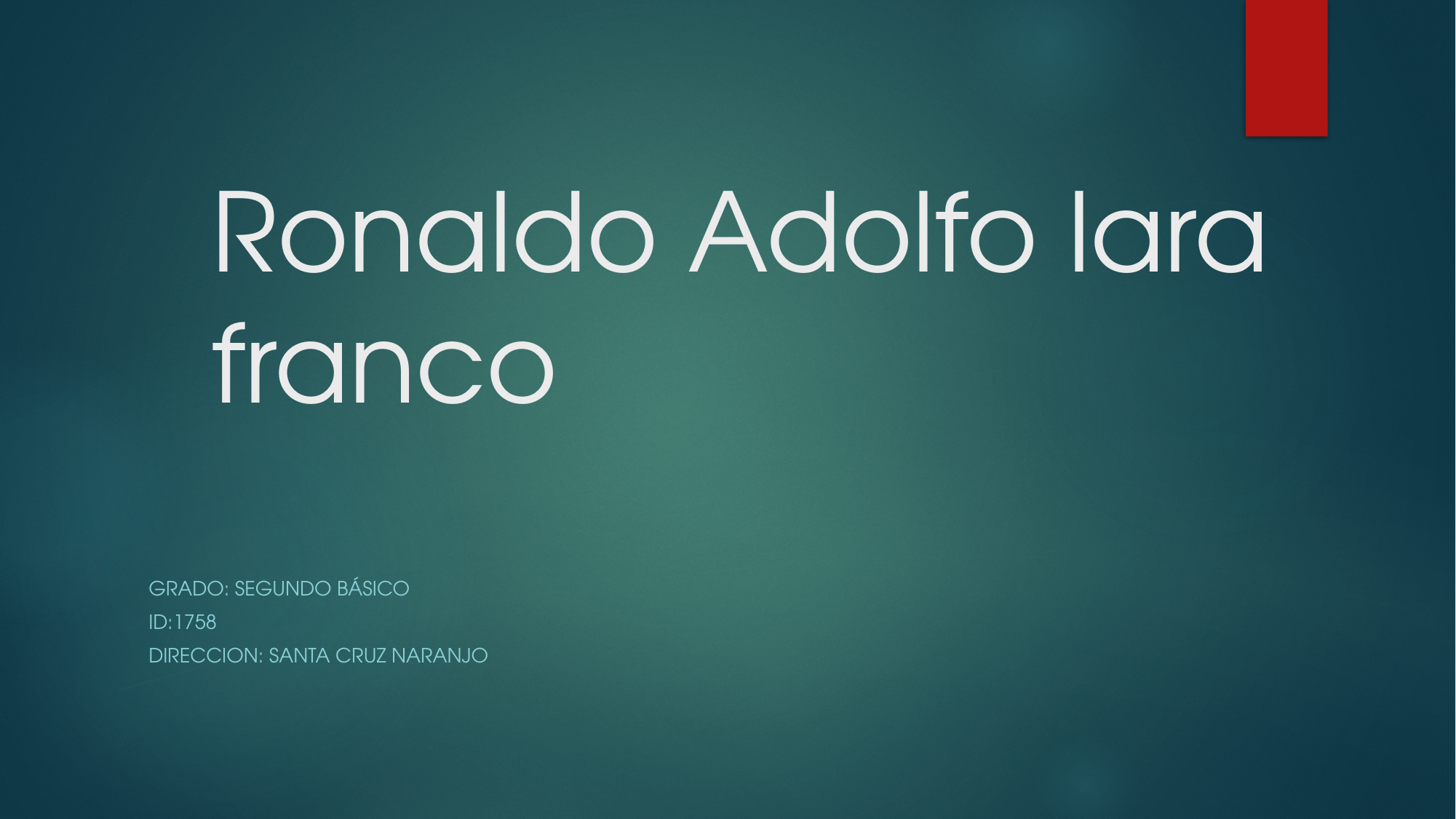

# Ronaldo Adolfo lara franco
Grado: segundo básico
ID:1758
Direccion: santa cruz naranjo